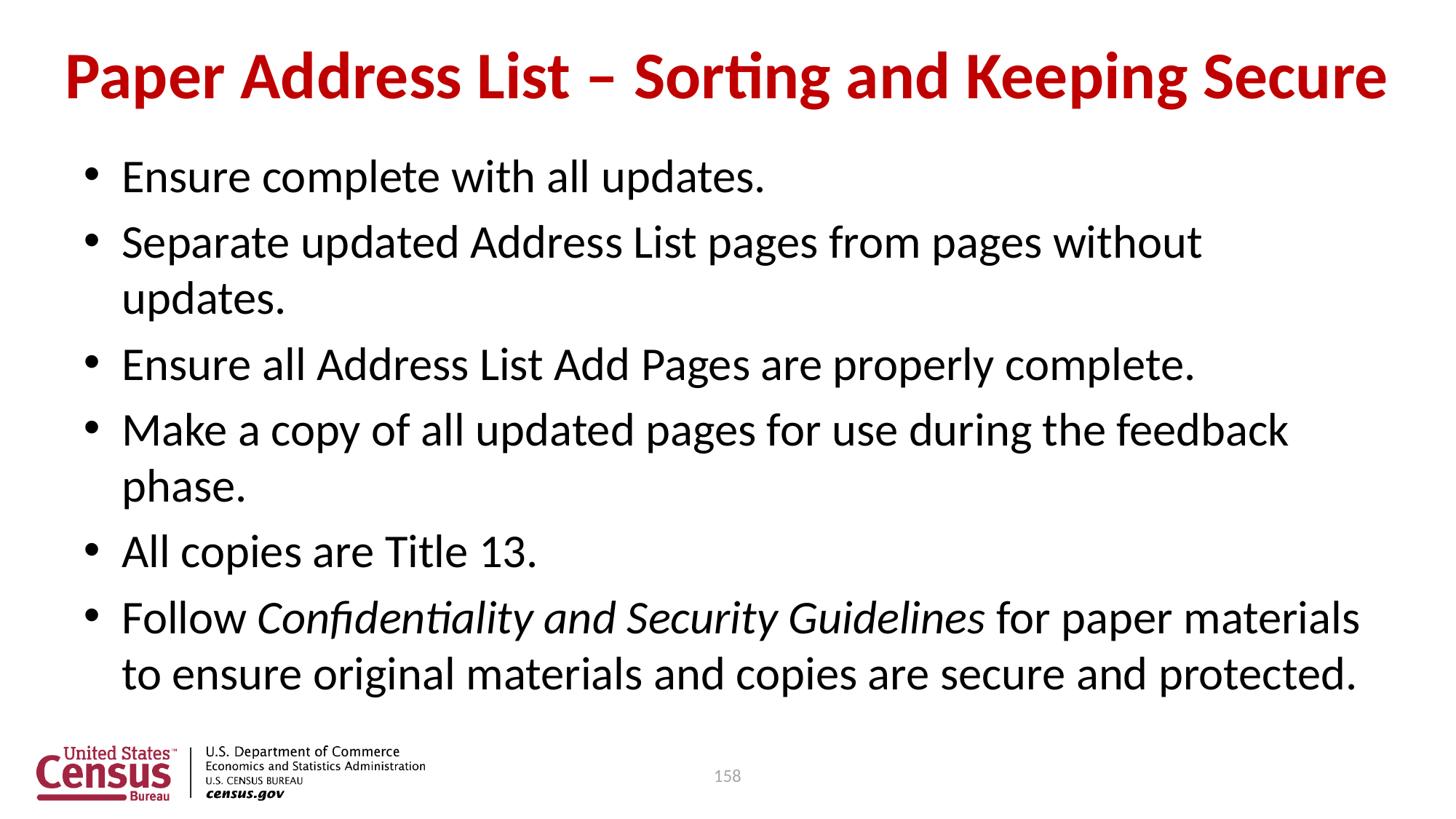

# Paper Address List – Sorting and Keeping Secure
Ensure complete with all updates.
Separate updated Address List pages from pages without updates.
Ensure all Address List Add Pages are properly complete.
Make a copy of all updated pages for use during the feedback phase.
All copies are Title 13.
Follow Confidentiality and Security Guidelines for paper materials to ensure original materials and copies are secure and protected.
158